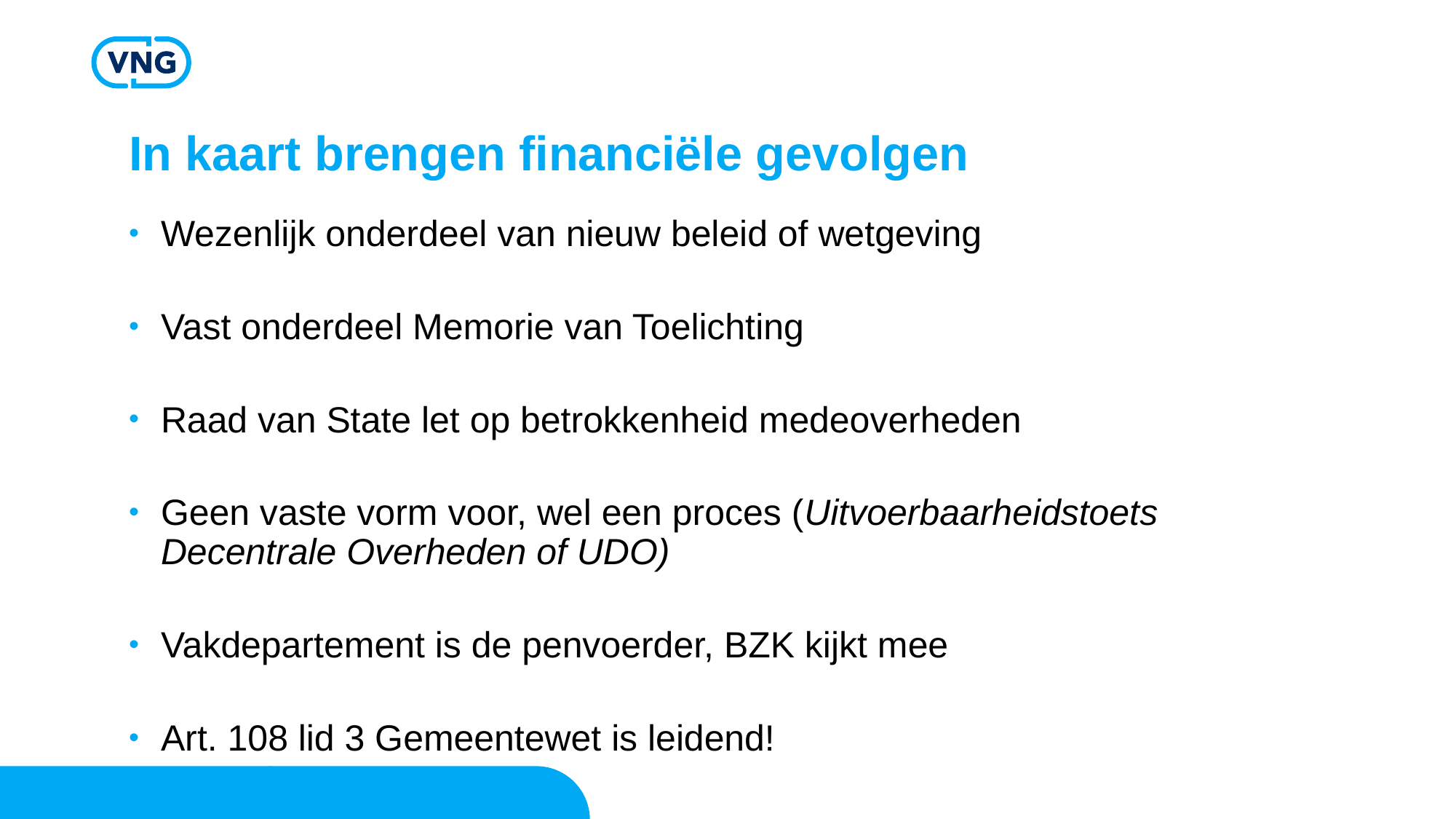

# In kaart brengen financiële gevolgen
Wezenlijk onderdeel van nieuw beleid of wetgeving

Vast onderdeel Memorie van Toelichting

Raad van State let op betrokkenheid medeoverheden

Geen vaste vorm voor, wel een proces (Uitvoerbaarheidstoets Decentrale Overheden of UDO)

Vakdepartement is de penvoerder, BZK kijkt mee

Art. 108 lid 3 Gemeentewet is leidend!